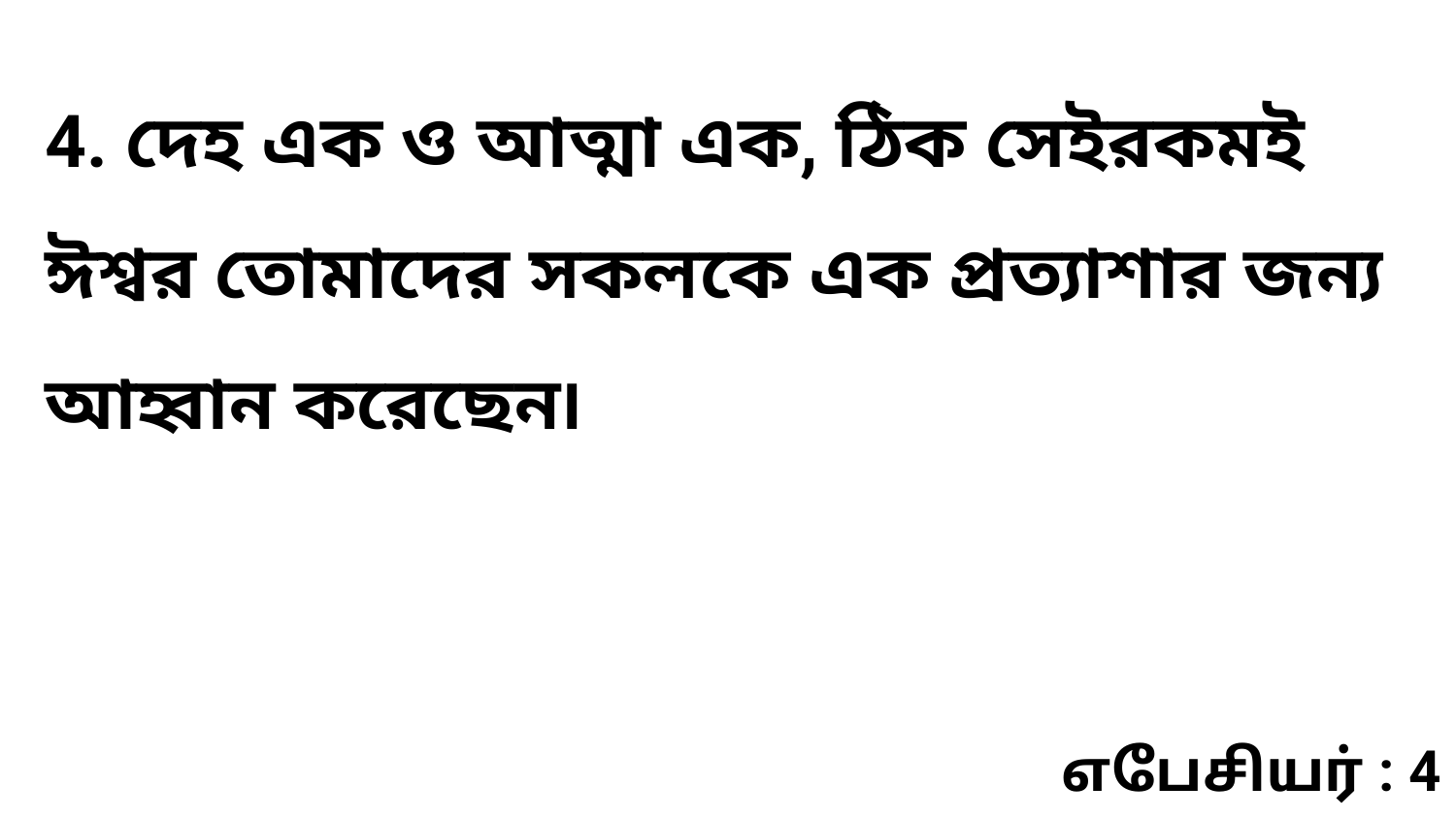

4. দেহ এক ও আত্মা এক, ঠিক সেইরকমই ঈশ্বর তোমাদের সকলকে এক প্রত্যাশার জন্য আহ্বান করেছেন৷
எபேசியர் : 4